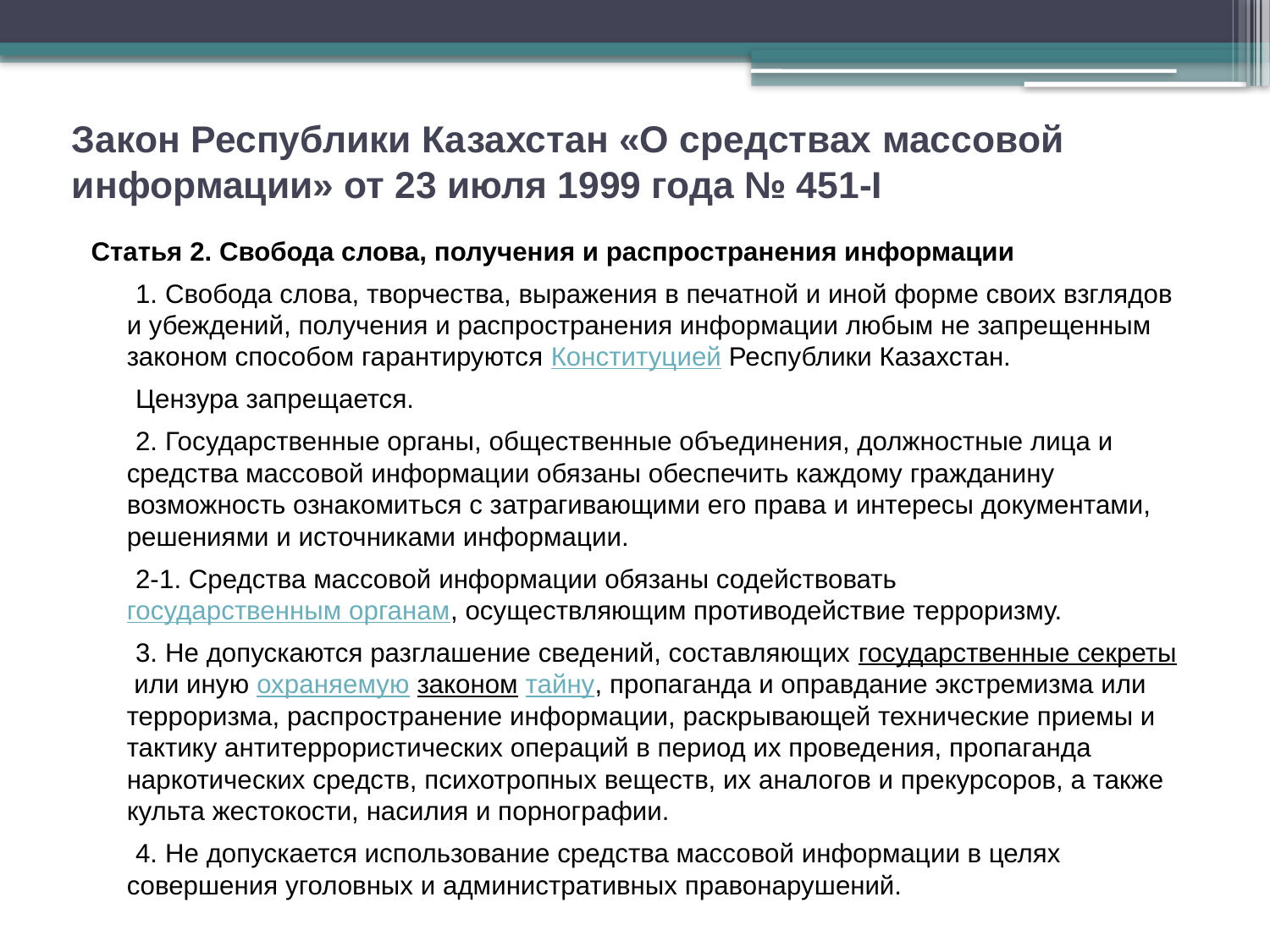

# Закон Республики Казахстан «О средствах массовой информации» от 23 июля 1999 года № 451-I
Статья 2. Свобода слова, получения и распространения информации
      1. Свобода слова, творчества, выражения в печатной и иной форме своих взглядов и убеждений, получения и распространения информации любым не запрещенным законом способом гарантируются Конституцией Республики Казахстан.
      Цензура запрещается.
      2. Государственные органы, общественные объединения, должностные лица и средства массовой информации обязаны обеспечить каждому гражданину возможность ознакомиться с затрагивающими его права и интересы документами, решениями и источниками информации.
      2-1. Средства массовой информации обязаны содействовать государственным органам, осуществляющим противодействие терроризму.
      3. Не допускаются разглашение сведений, составляющих государственные секреты или иную охраняемую законом тайну, пропаганда и оправдание экстремизма или терроризма, распространение информации, раскрывающей технические приемы и тактику антитеррористических операций в период их проведения, пропаганда наркотических средств, психотропных веществ, их аналогов и прекурсоров, а также культа жестокости, насилия и порнографии.
      4. Не допускается использование средства массовой информации в целях совершения уголовных и административных правонарушений.